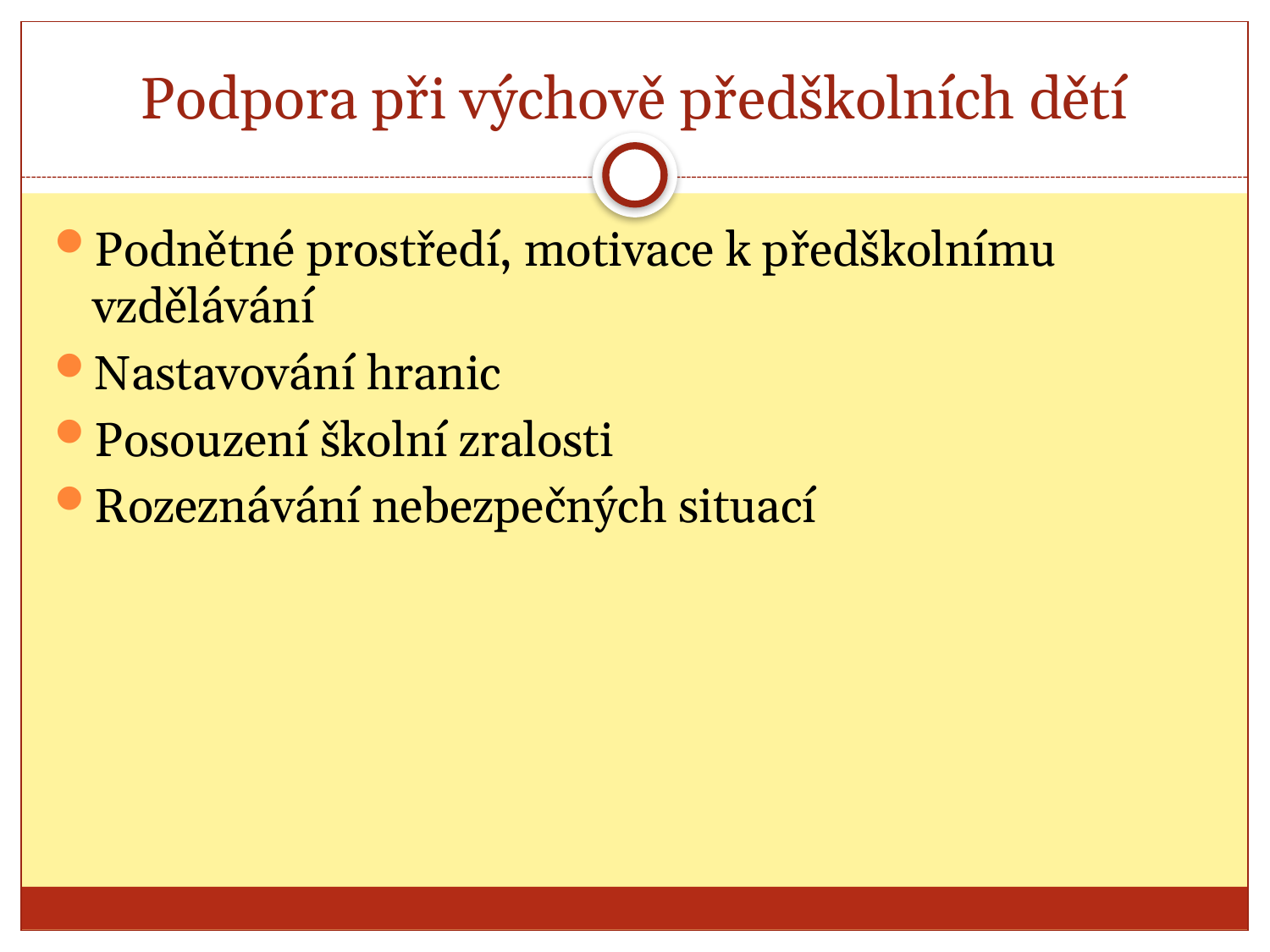

# Podpora při výchově předškolních dětí
Podnětné prostředí, motivace k předškolnímu vzdělávání
Nastavování hranic
Posouzení školní zralosti
Rozeznávání nebezpečných situací